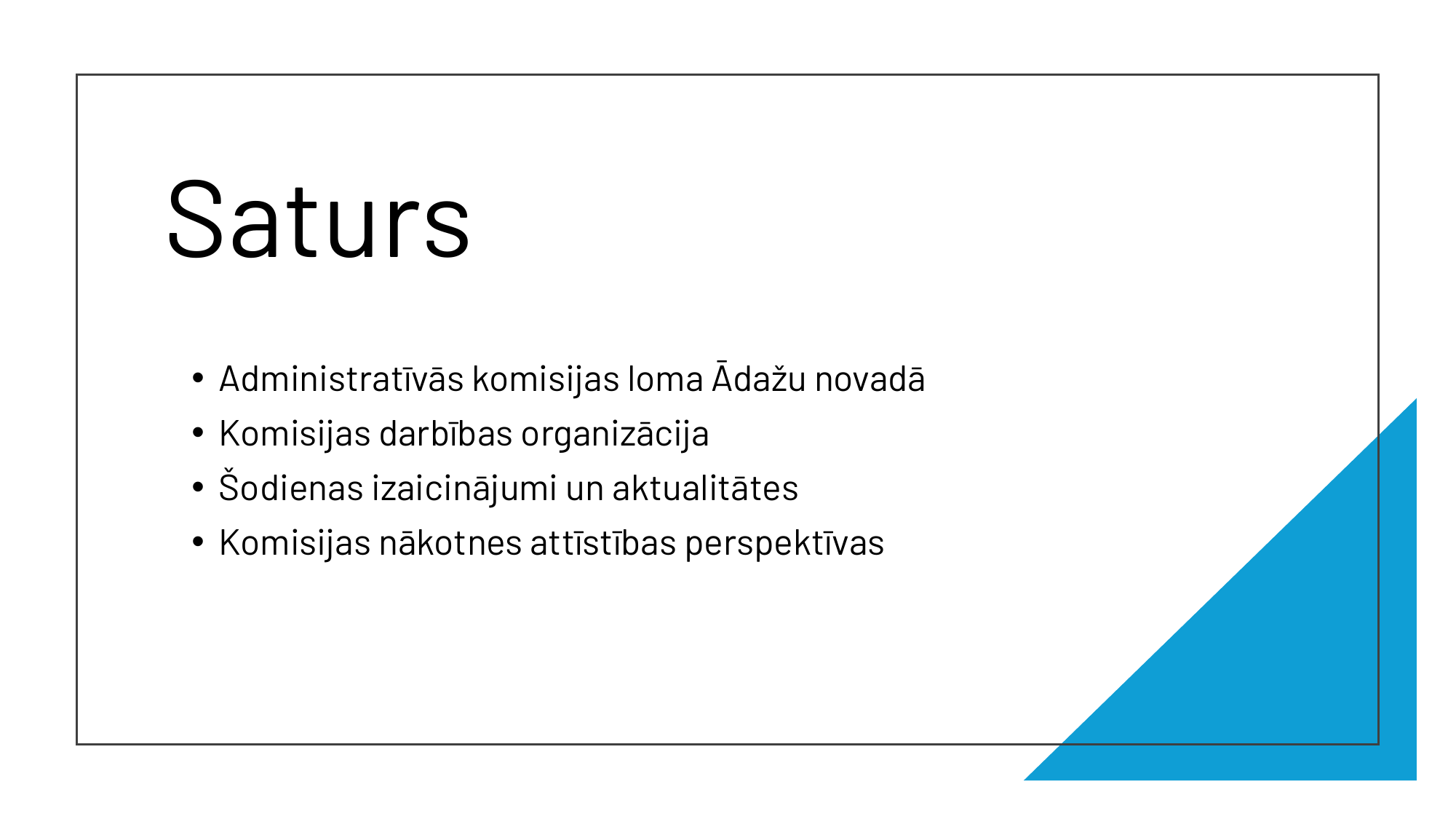

# Saturs
Administratīvās komisijas loma Ādažu novadā
Komisijas darbības organizācija
Šodienas izaicinājumi un aktualitātes
Komisijas nākotnes attīstības perspektīvas